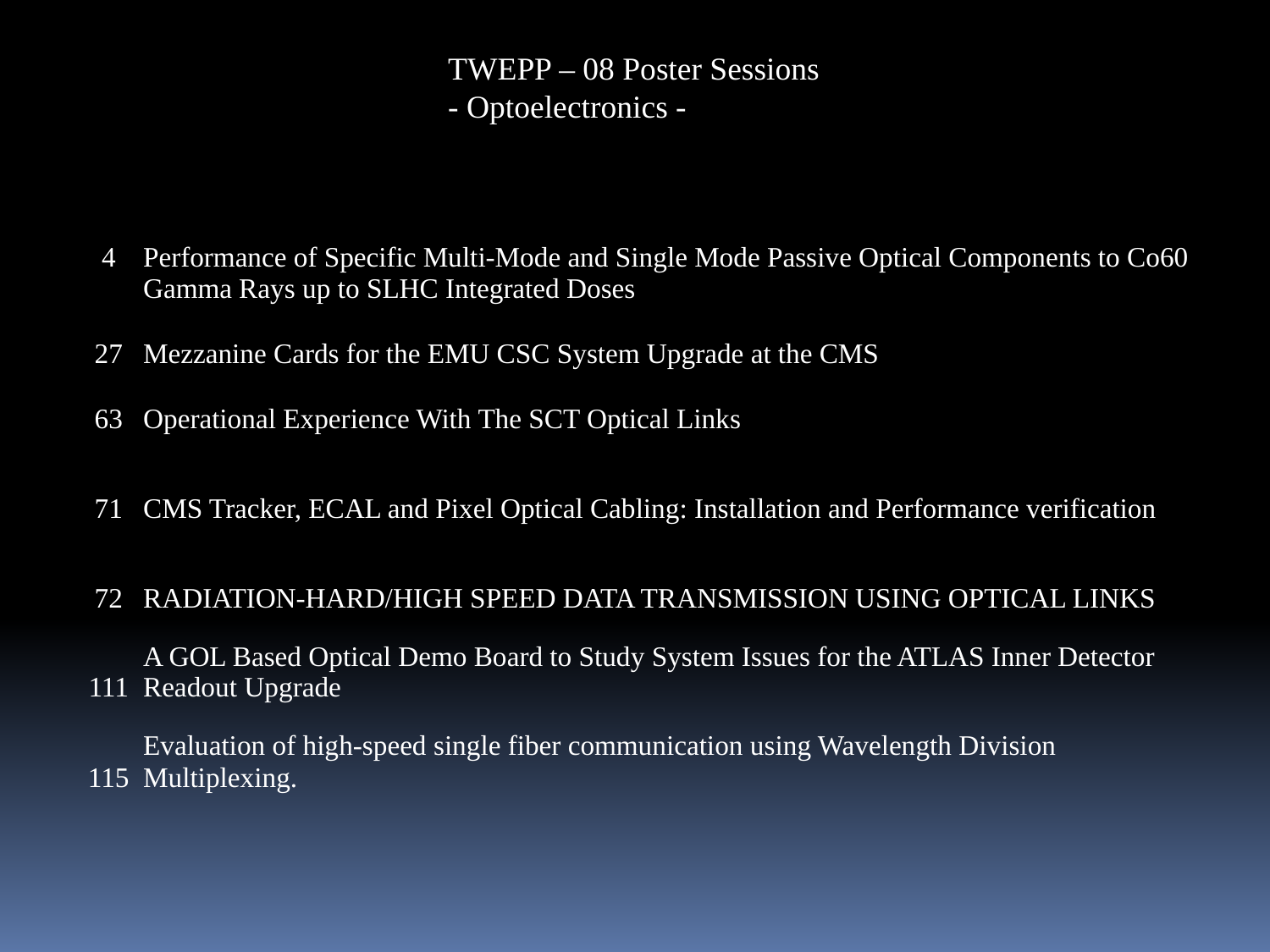

TWEPP – 08 Poster Sessions
- Optoelectronics -
| 4 | Performance of Specific Multi-Mode and Single Mode Passive Optical Components to Co60 Gamma Rays up to SLHC Integrated Doses |
| --- | --- |
| 27 | Mezzanine Cards for the EMU CSC System Upgrade at the CMS |
| 63 | Operational Experience With The SCT Optical Links |
| 71 | CMS Tracker, ECAL and Pixel Optical Cabling: Installation and Performance verification |
| 72 | RADIATION-HARD/HIGH SPEED DATA TRANSMISSION USING OPTICAL LINKS |
| 111 | A GOL Based Optical Demo Board to Study System Issues for the ATLAS Inner Detector Readout Upgrade |
| 115 | Evaluation of high-speed single fiber communication using Wavelength Division Multiplexing. |